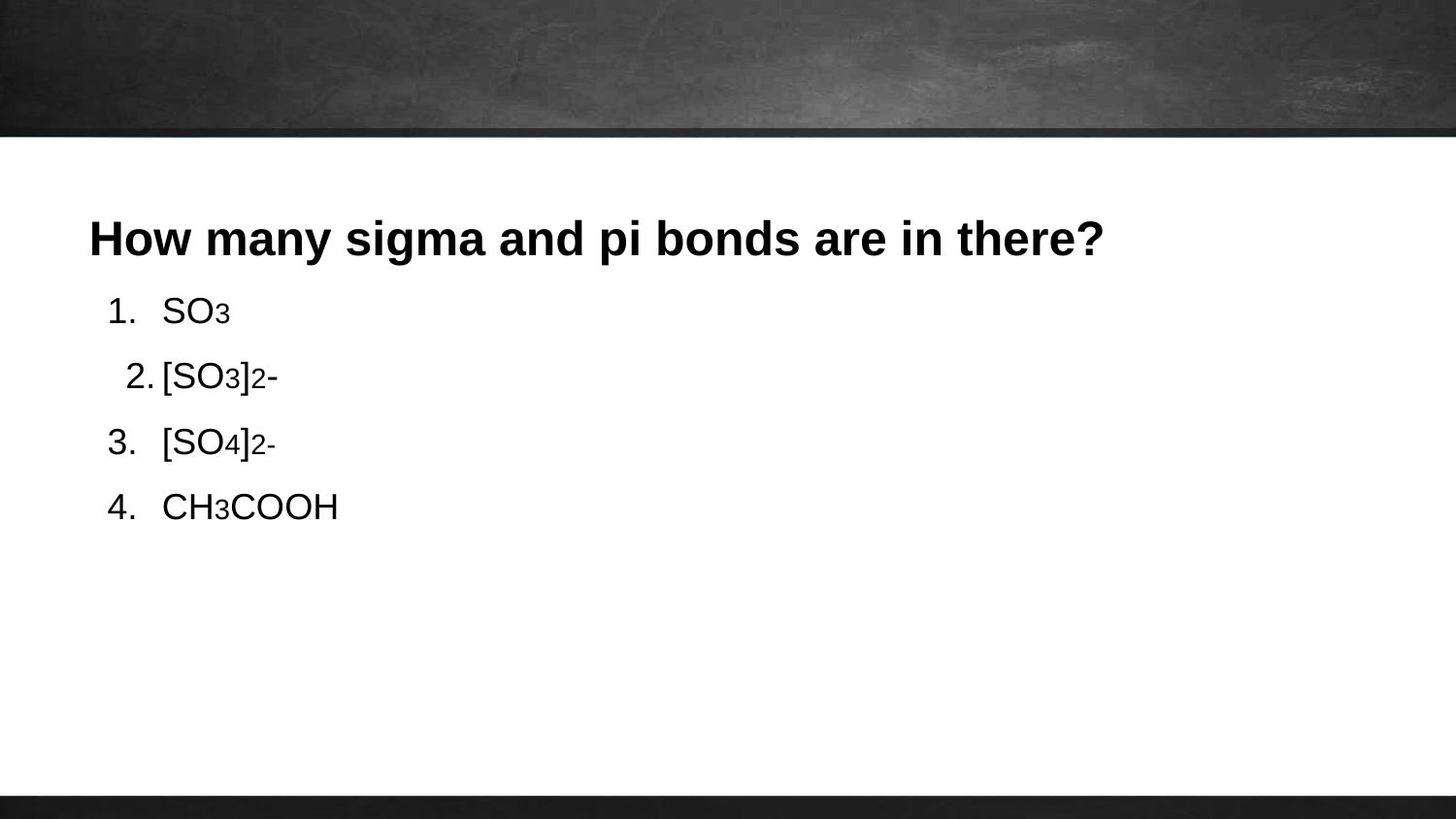

How many sigma and pi bonds are in there?
SO3
[SO3]2-
[SO4]2-
CH3COOH